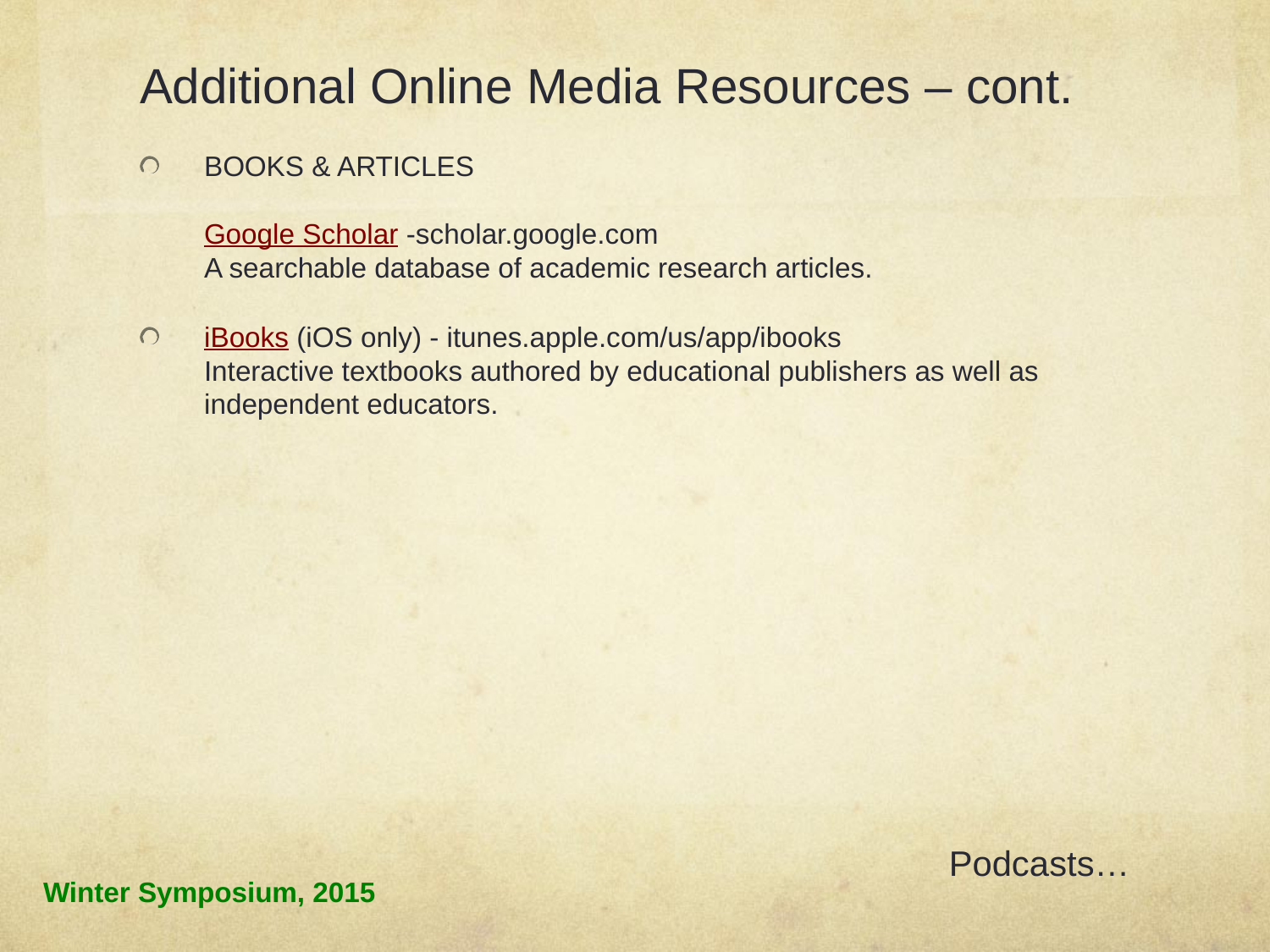

# Additional Online Media Resources – cont.
BOOKS & ARTICLES
Google Scholar -scholar.google.com
A searchable database of academic research articles.
iBooks (iOS only) - itunes.apple.com/us/app/ibooks
Interactive textbooks authored by educational publishers as well as independent educators.
Podcasts…
Winter Symposium, 2015